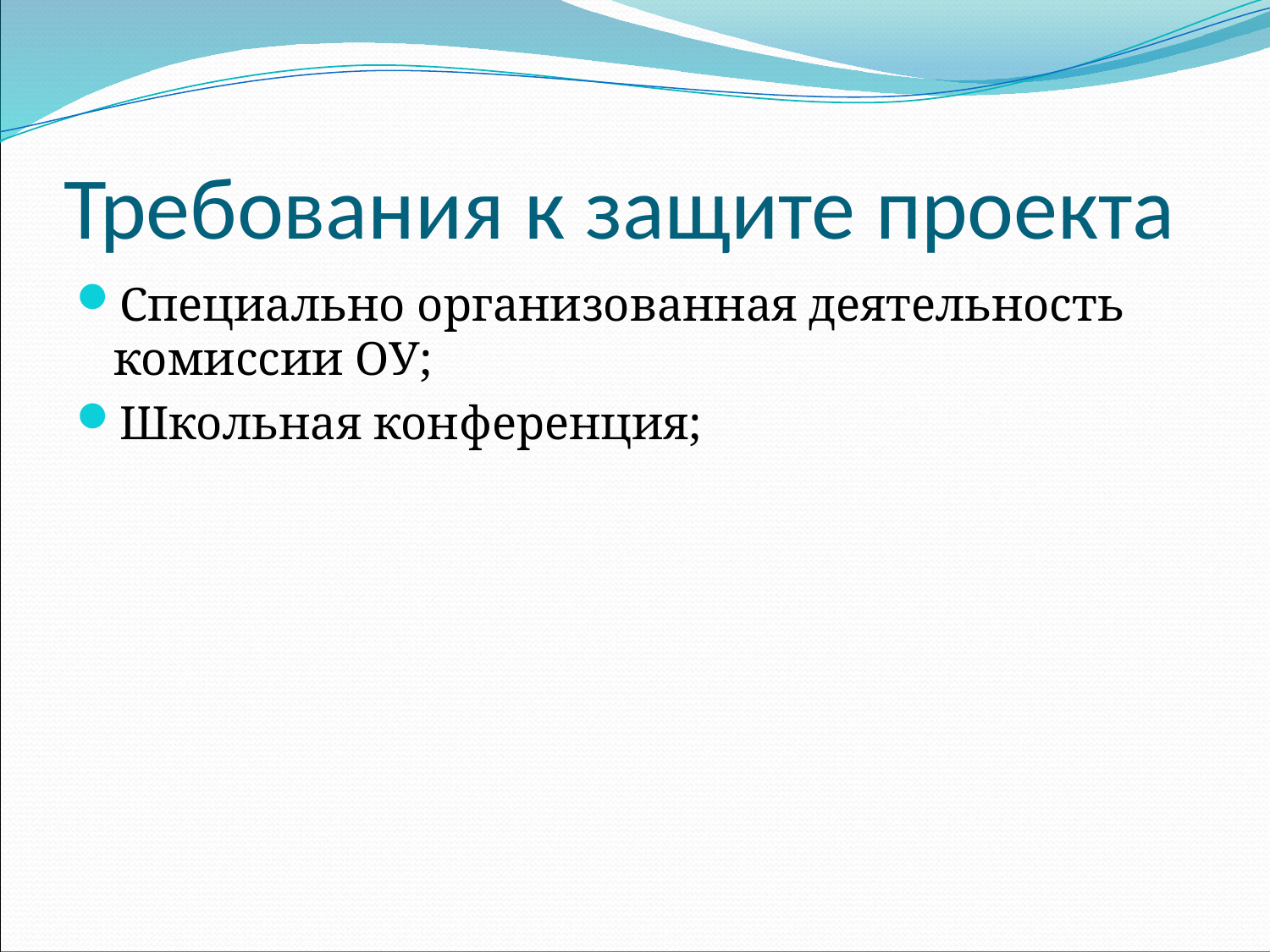

# Требования к защите проекта
Специально организованная деятельность комиссии ОУ;
Школьная конференция;